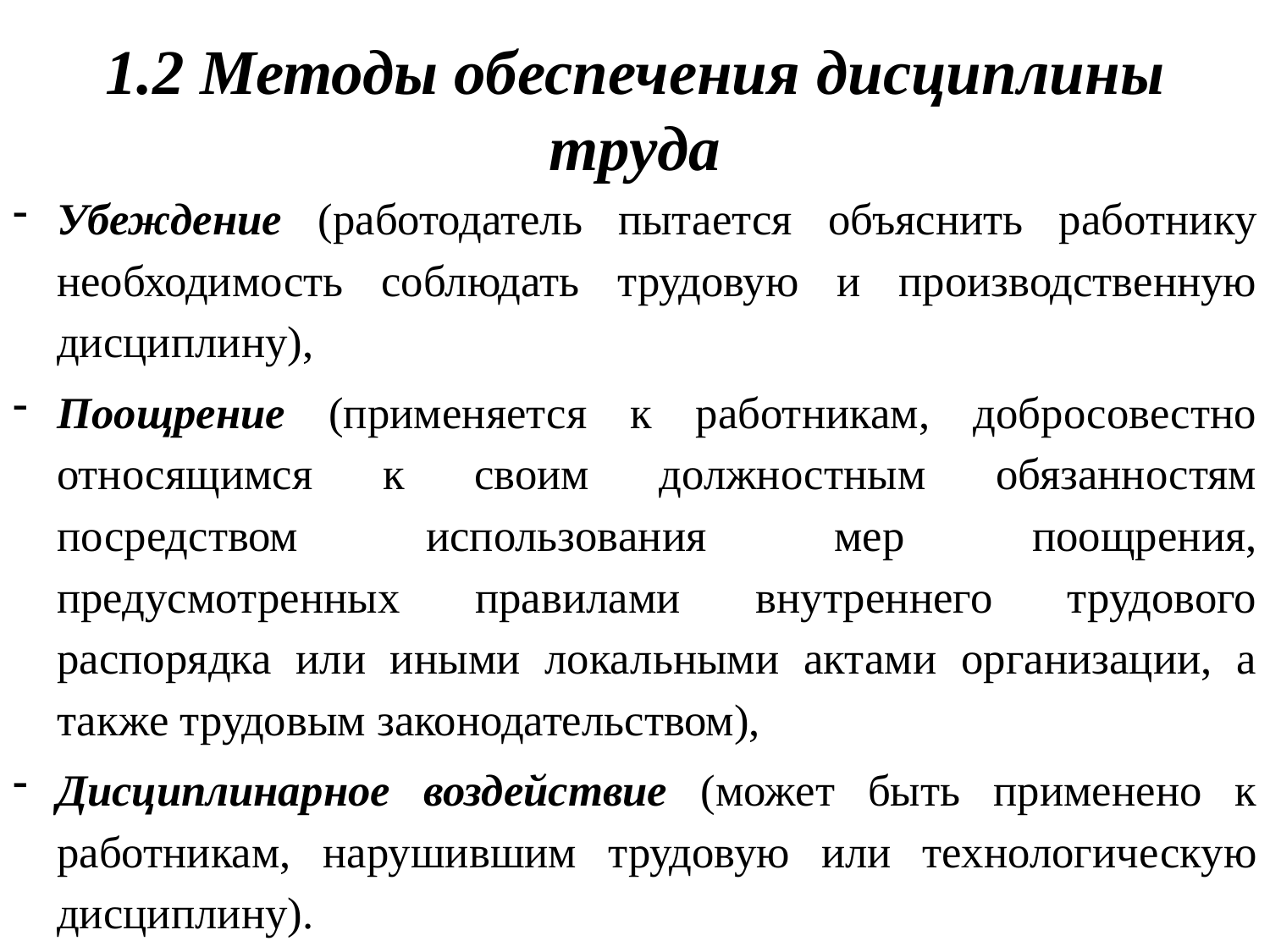

# 1.2 Методы обеспечения дисциплины труда
Убеждение (работодатель пытается объяснить работнику необходимость соблюдать трудовую и производственную дисциплину),
Поощрение (применяется к работникам, добросовестно относящимся к своим должностным обязанностям посредством использования мер поощрения, предусмотренных правилами внутреннего трудового распорядка или иными локальными актами организации, а также трудовым законодательством),
Дисциплинарное воздействие (может быть применено к работникам, нарушившим трудовую или технологическую дисциплину).